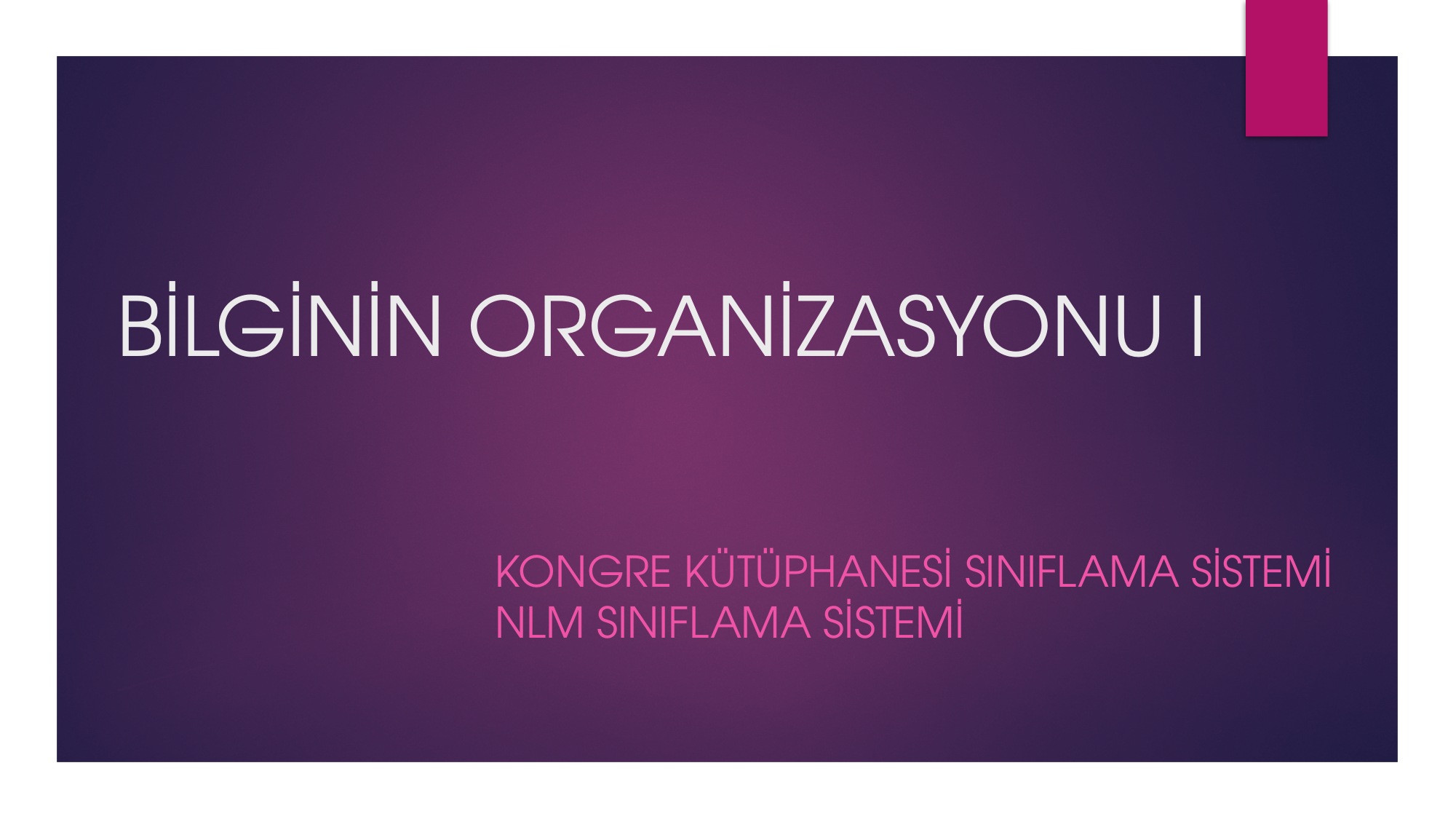

# BİLGİNİN ORGANİZASYONU I
KONGRE KÜTÜPHANESİ SINIFLAMA SİSTEMİ
NLM SINIFLAMA SİSTEMİ